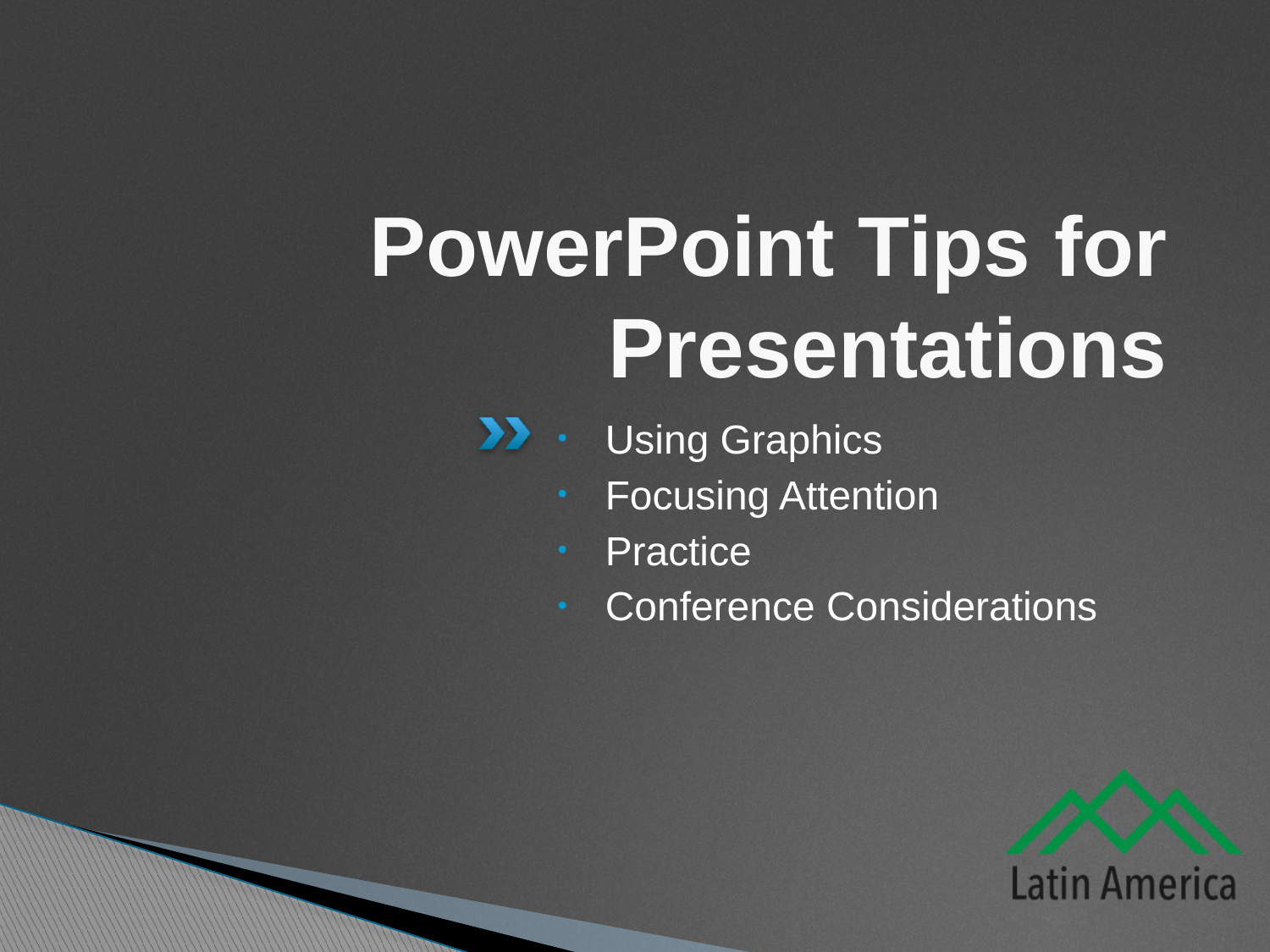

# PowerPoint Tips for Presentations
Using Graphics
Focusing Attention
Practice
Conference Considerations